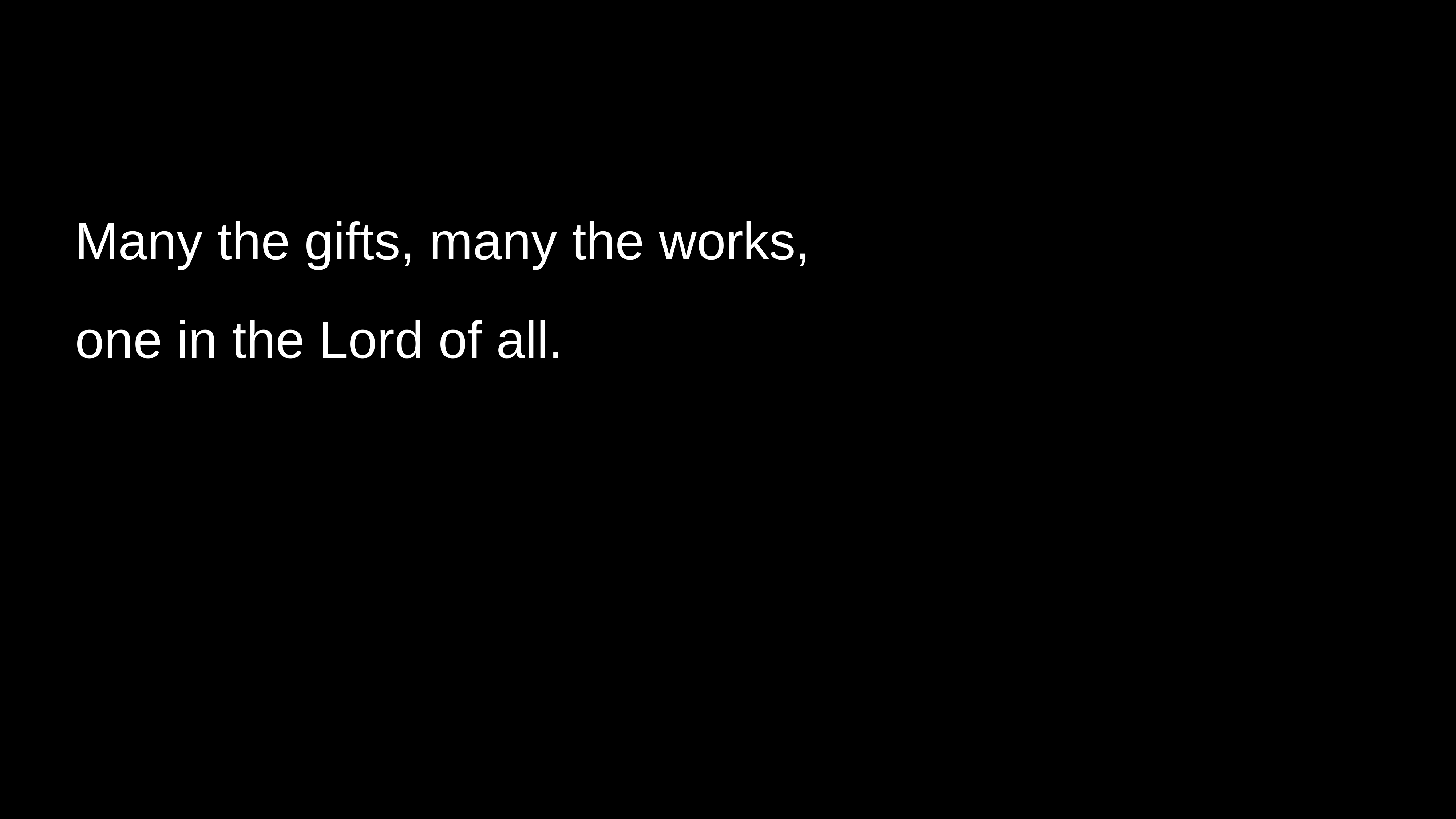

Many the gifts, many the works,
one in the Lord of all.